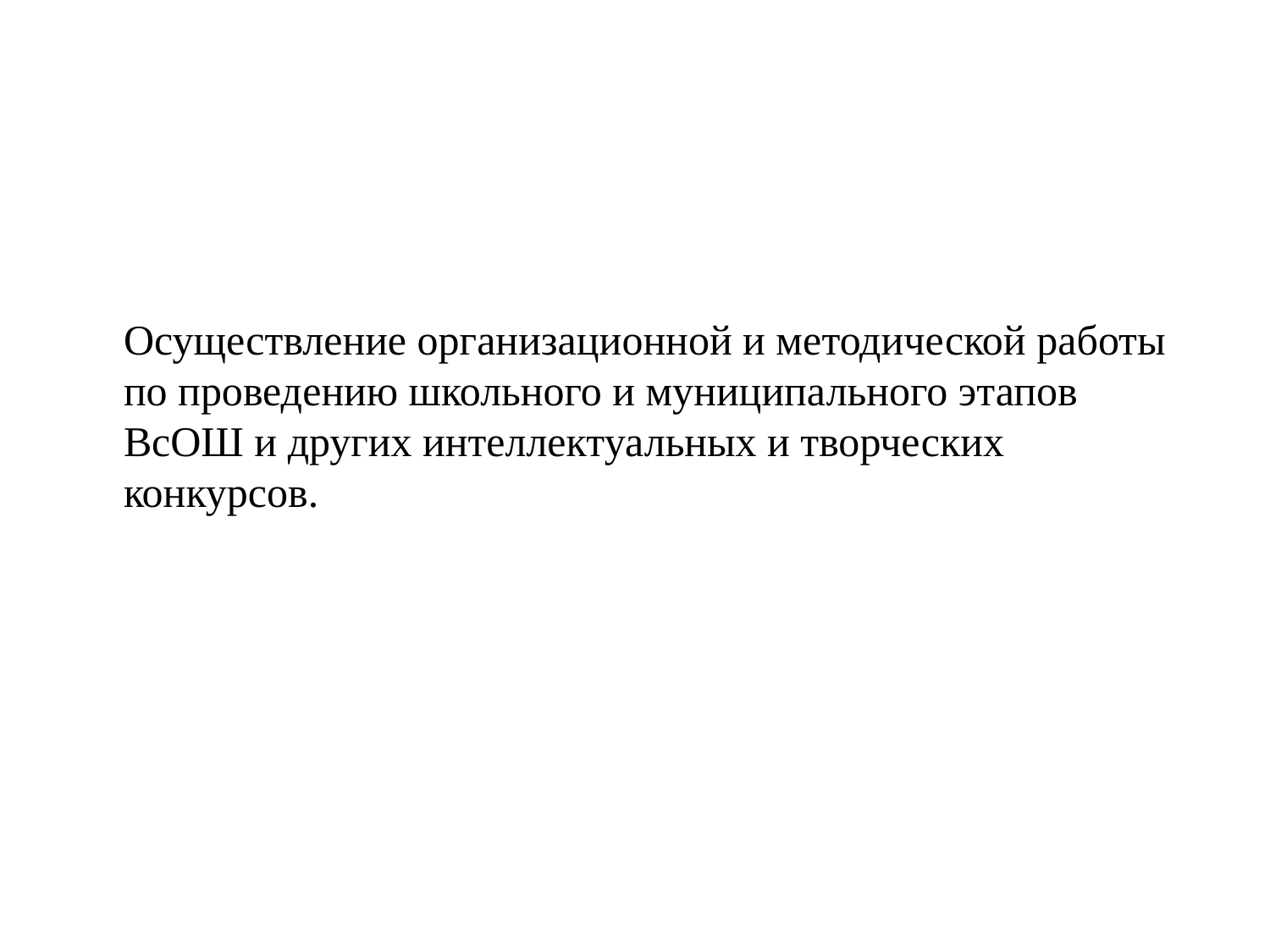

Осуществление организационной и методической работы по проведению школьного и муниципального этапов ВсОШ и других интеллектуальных и творческих конкурсов.